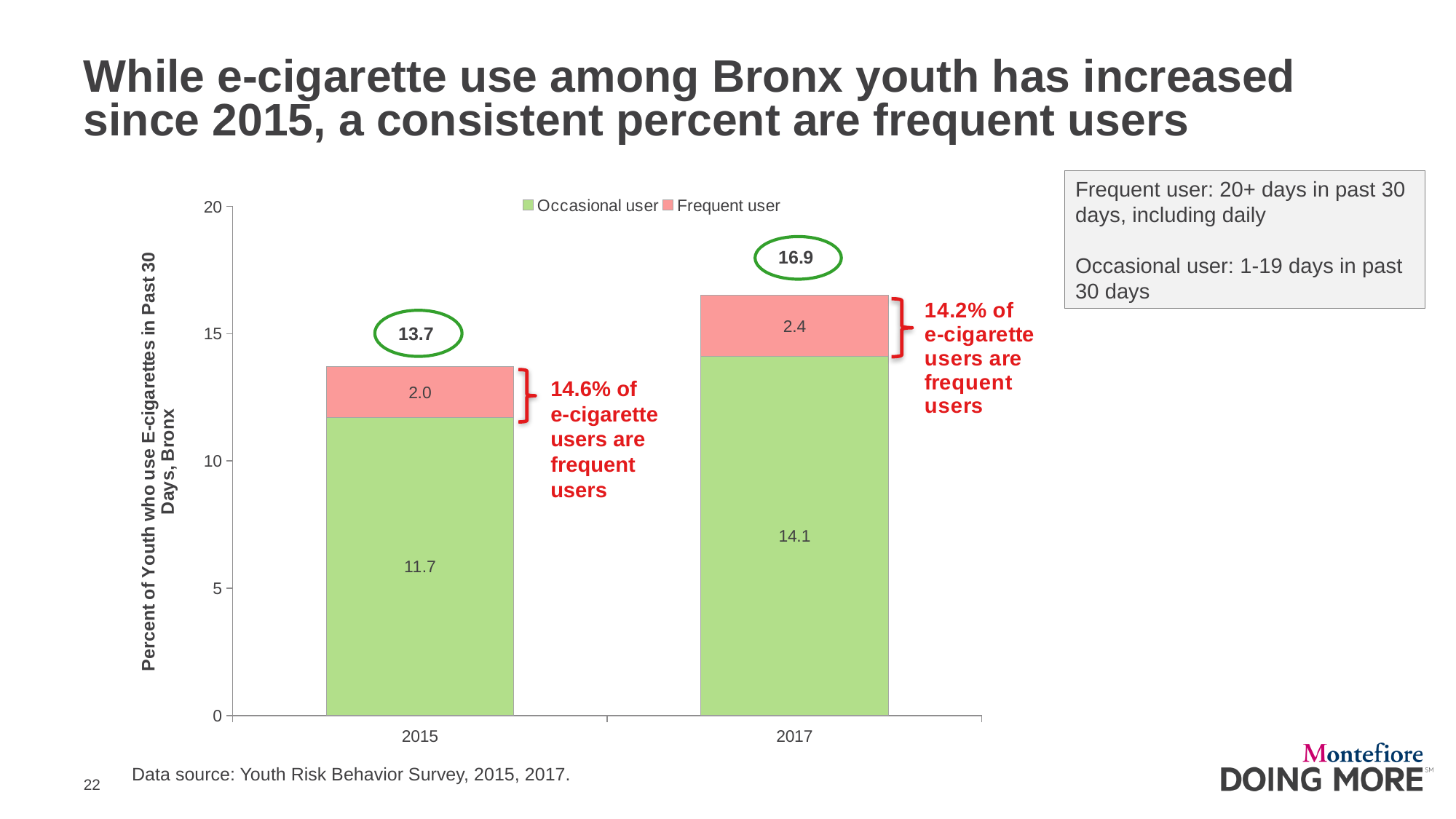

# While e-cigarette use among Bronx youth has increased since 2015, a consistent percent are frequent users

### Chart

| Category | Occasional user | Frequent user |
|---|---|---|
| 2015 | 11.7 | 2.0 |
| 2017 | 14.1 | 2.4 |
Frequent user: 20+ days in past 30 days, including daily

Occasional user: 1-19 days in past 30 days
13.7

14.6% of e-cigarette users are frequent users
Data source: Youth Risk Behavior Survey, 2015, 2017.